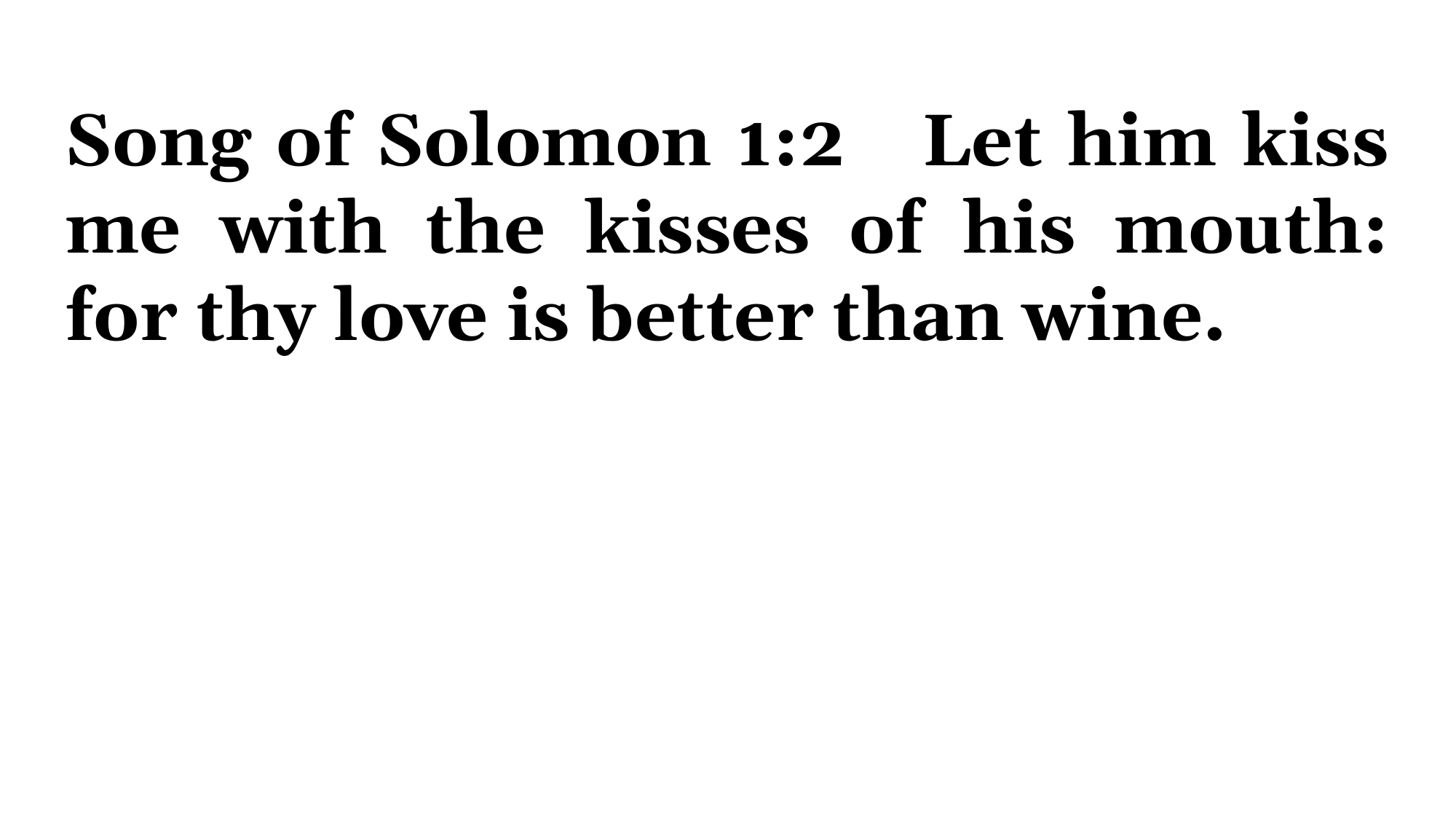

Song of Solomon 1:2   Let him kiss me with the kisses of his mouth: for thy love is better than wine.